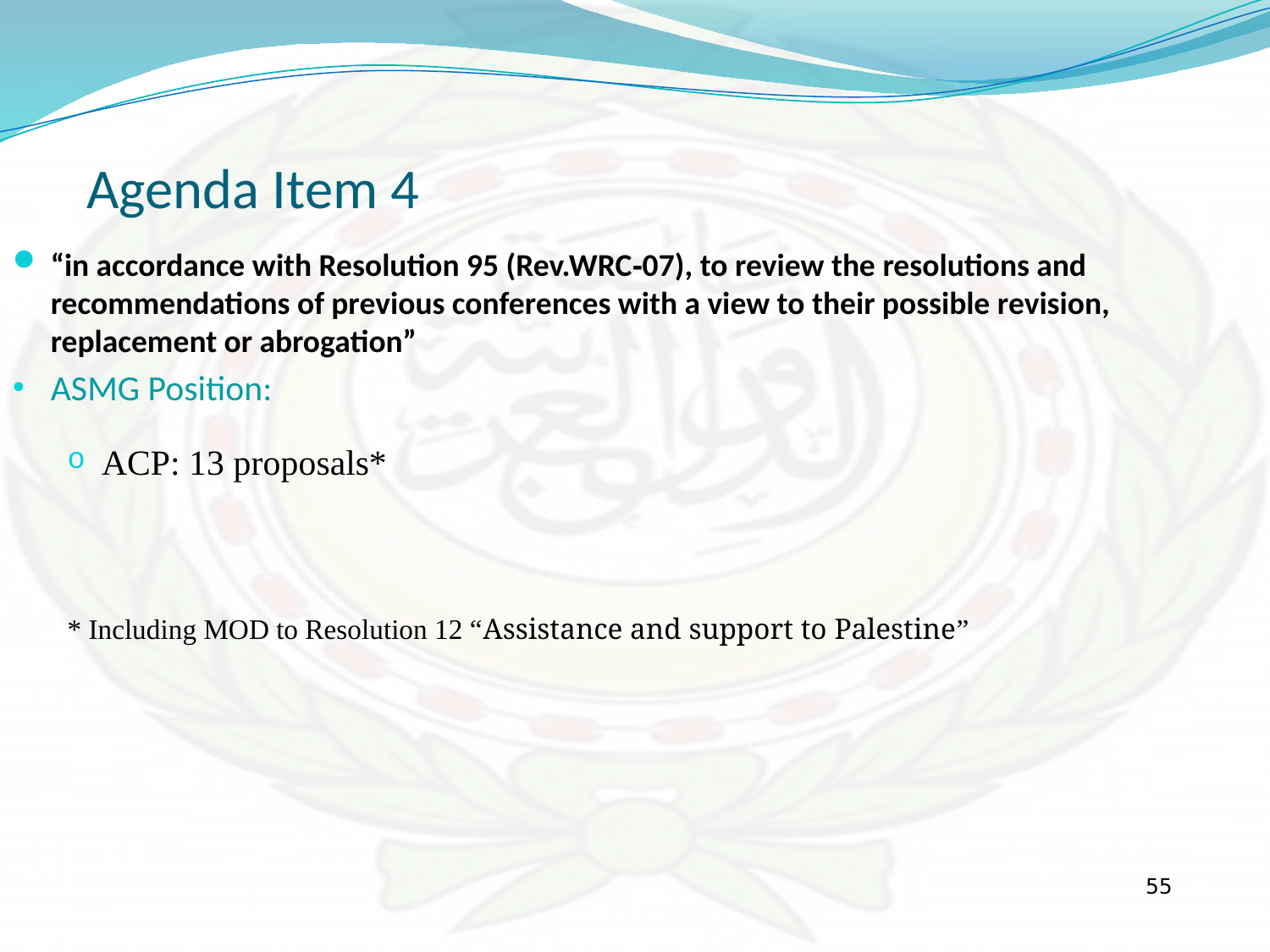

Agenda Item 4
“in accordance with Resolution 95 (Rev.WRC‑07), to review the resolutions and recommendations of previous conferences with a view to their possible revision, replacement or abrogation”
ASMG Position:

ACP: 13 proposals*

* Including MOD to Resolution 12 “Assistance and support to Palestine”
55